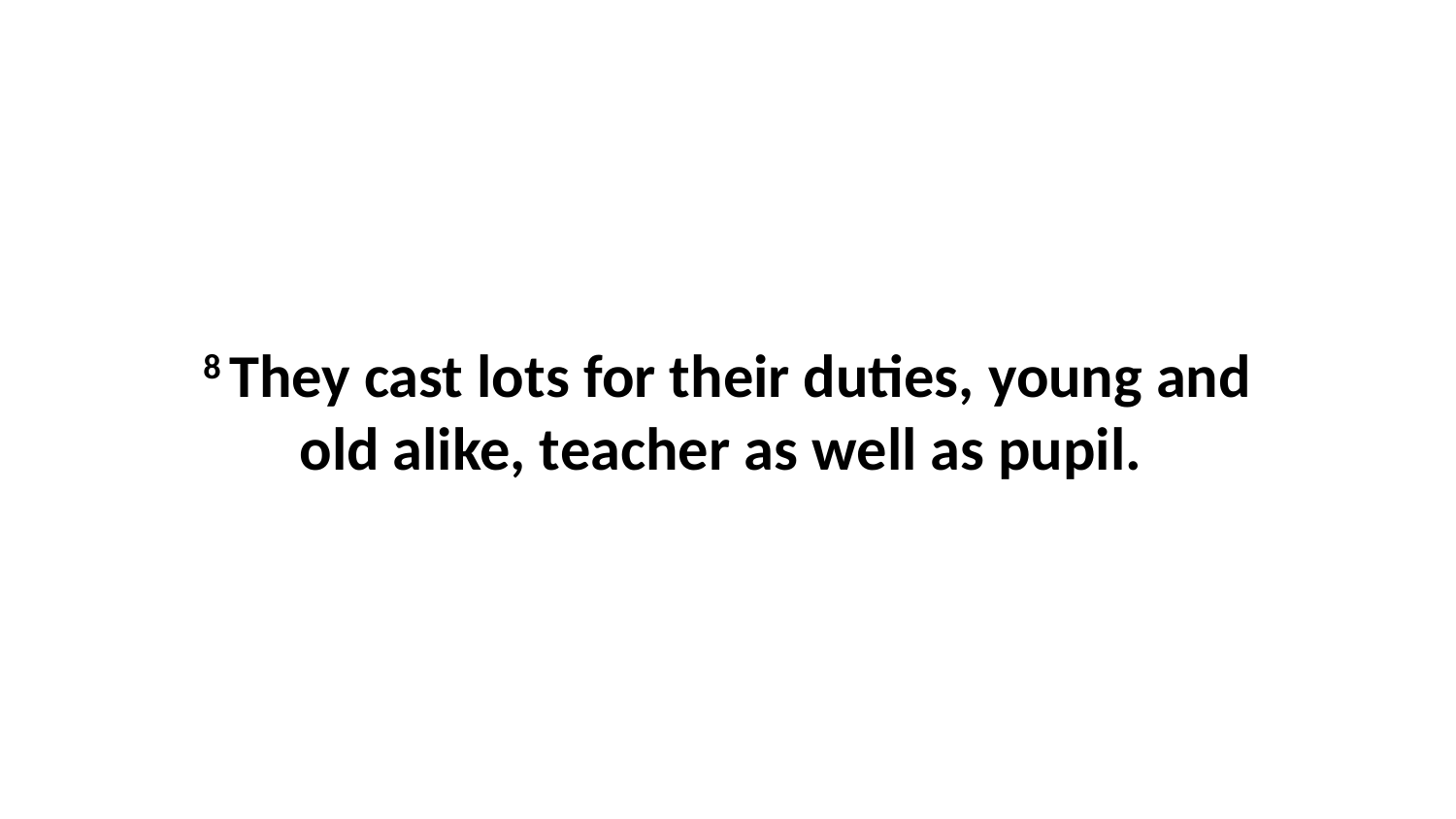

8 They cast lots for their duties, young and old alike, teacher as well as pupil.